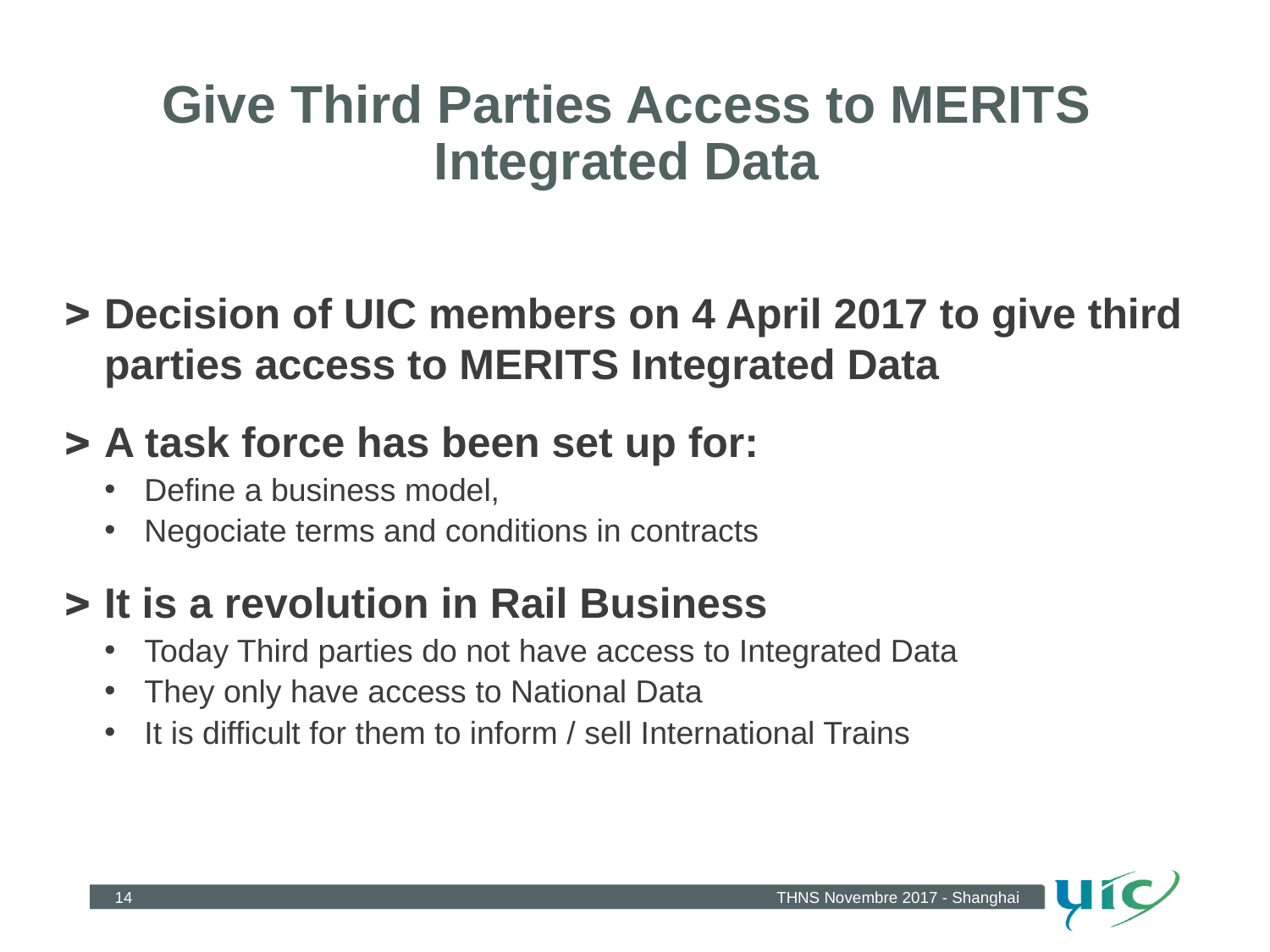

# Give Third Parties Access to MERITS Integrated Data
Decision of UIC members on 4 April 2017 to give third parties access to MERITS Integrated Data
A task force has been set up for:
Define a business model,
Negociate terms and conditions in contracts
It is a revolution in Rail Business
Today Third parties do not have access to Integrated Data
They only have access to National Data
It is difficult for them to inform / sell International Trains

14
14
THNS Novembre 2017 - Shanghai